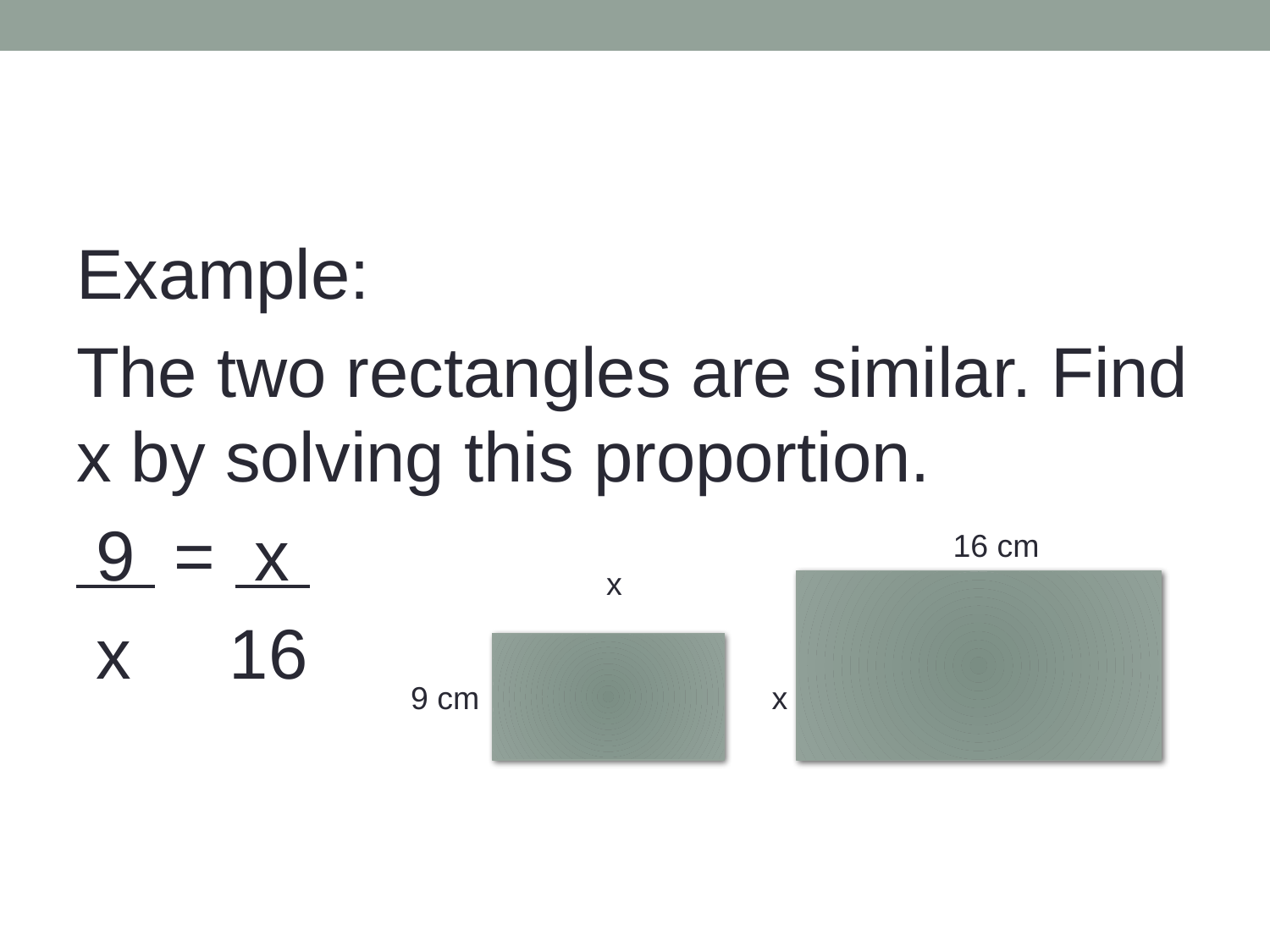

Example:
The two rectangles are similar. Find x by solving this proportion.
 9  =  x
 x     16
                                                               16 cm
                        x

  9 cm                                 x